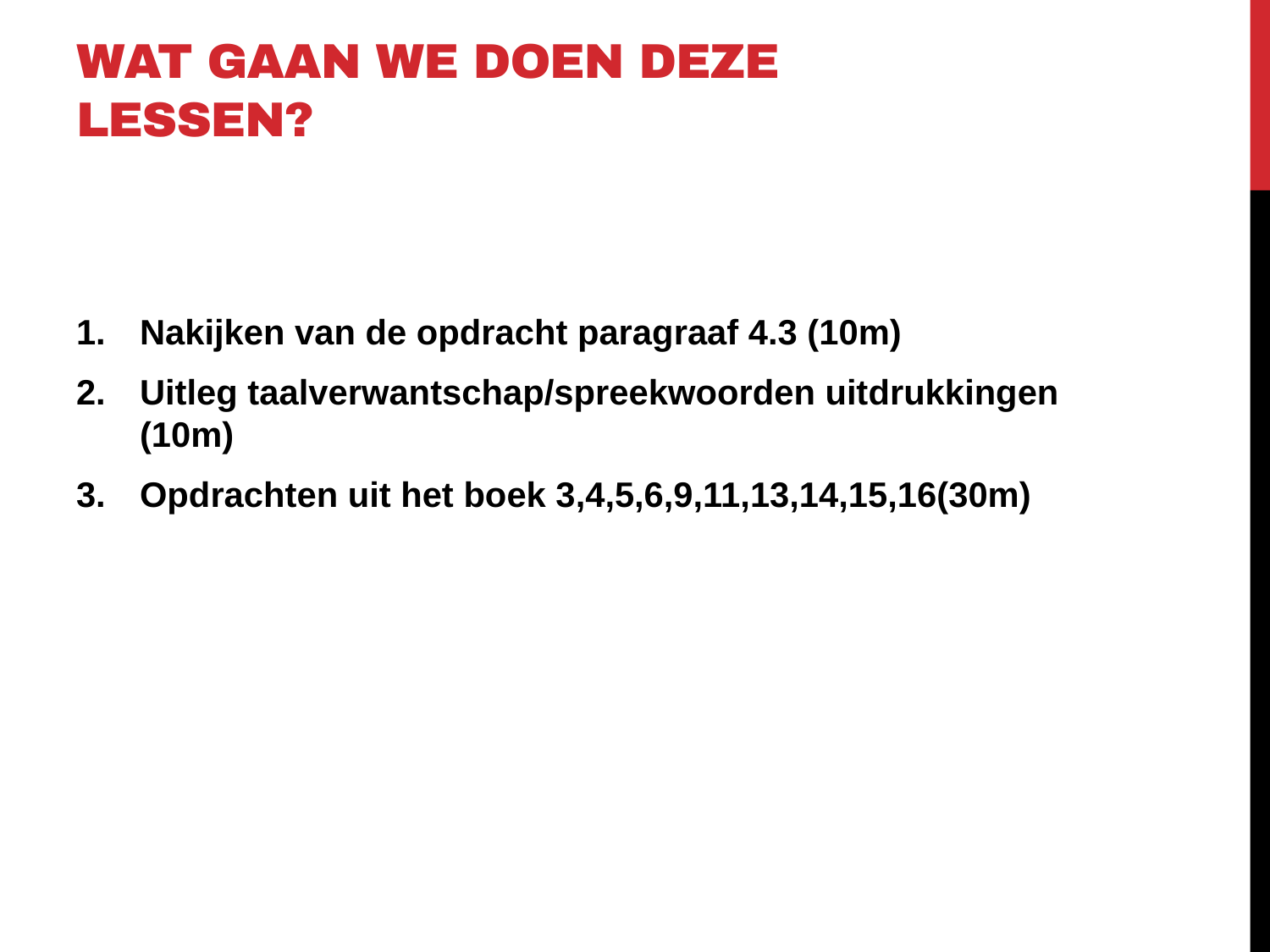

# Wat gaan we doen deze lessen?

Nakijken van de opdracht paragraaf 4.3 (10m)
Uitleg taalverwantschap/spreekwoorden uitdrukkingen (10m)
Opdrachten uit het boek 3,4,5,6,9,11,13,14,15,16(30m)